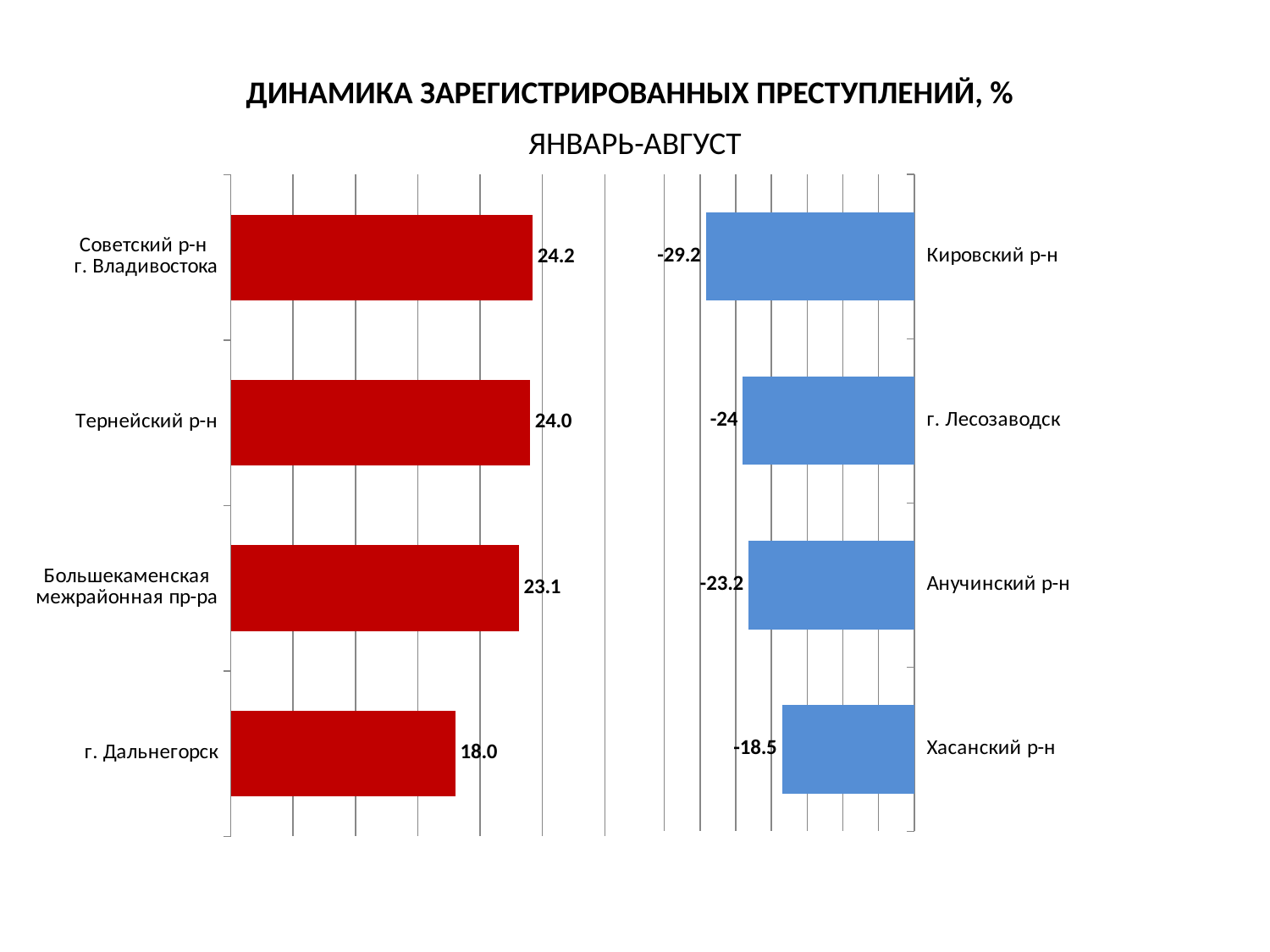

ДИНАМИКА ЗАРЕГИСТРИРОВАННЫХ ПРЕСТУПЛЕНИЙ, %
ЯНВАРЬ-АВГУСТ

### Chart

| Category | Положительная |
|---|---|
| г. Дальнегорск | 18.0 |
| Большекаменская межрайонная пр-ра | 23.1 |
| Тернейский р-н | 24.0 |
| Советский р-н
г. Владивостока | 24.2 |

### Chart

| Category | Положительная |
|---|---|
| Хасанский р-н | -18.5 |
| Анучинский р-н | -23.2 |
| г. Лесозаводск | -24.0 |
| Кировский р-н | -29.2 |